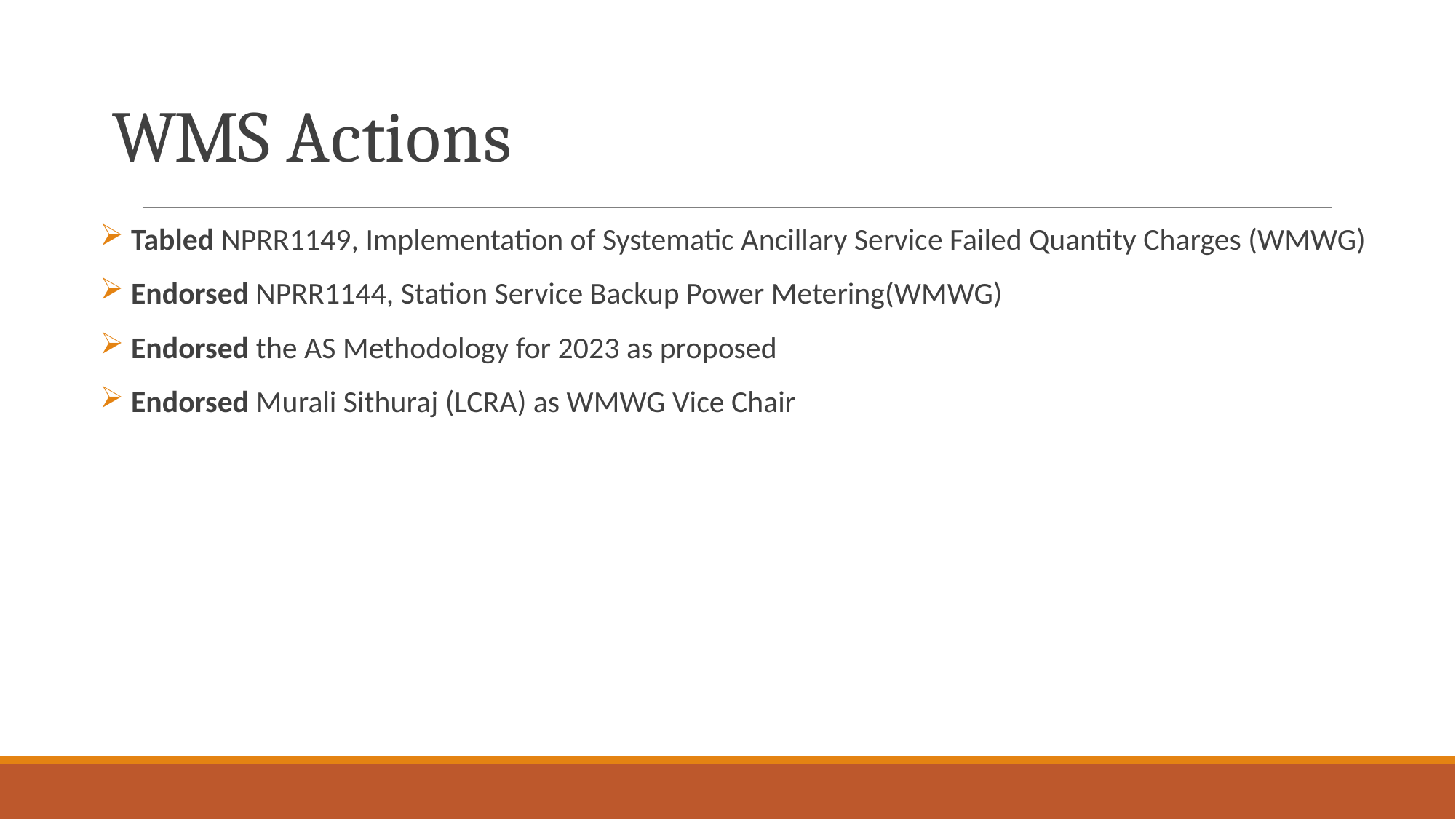

# WMS Actions
 Tabled NPRR1149, Implementation of Systematic Ancillary Service Failed Quantity Charges (WMWG)
 Endorsed NPRR1144, Station Service Backup Power Metering(WMWG)
 Endorsed the AS Methodology for 2023 as proposed
 Endorsed Murali Sithuraj (LCRA) as WMWG Vice Chair